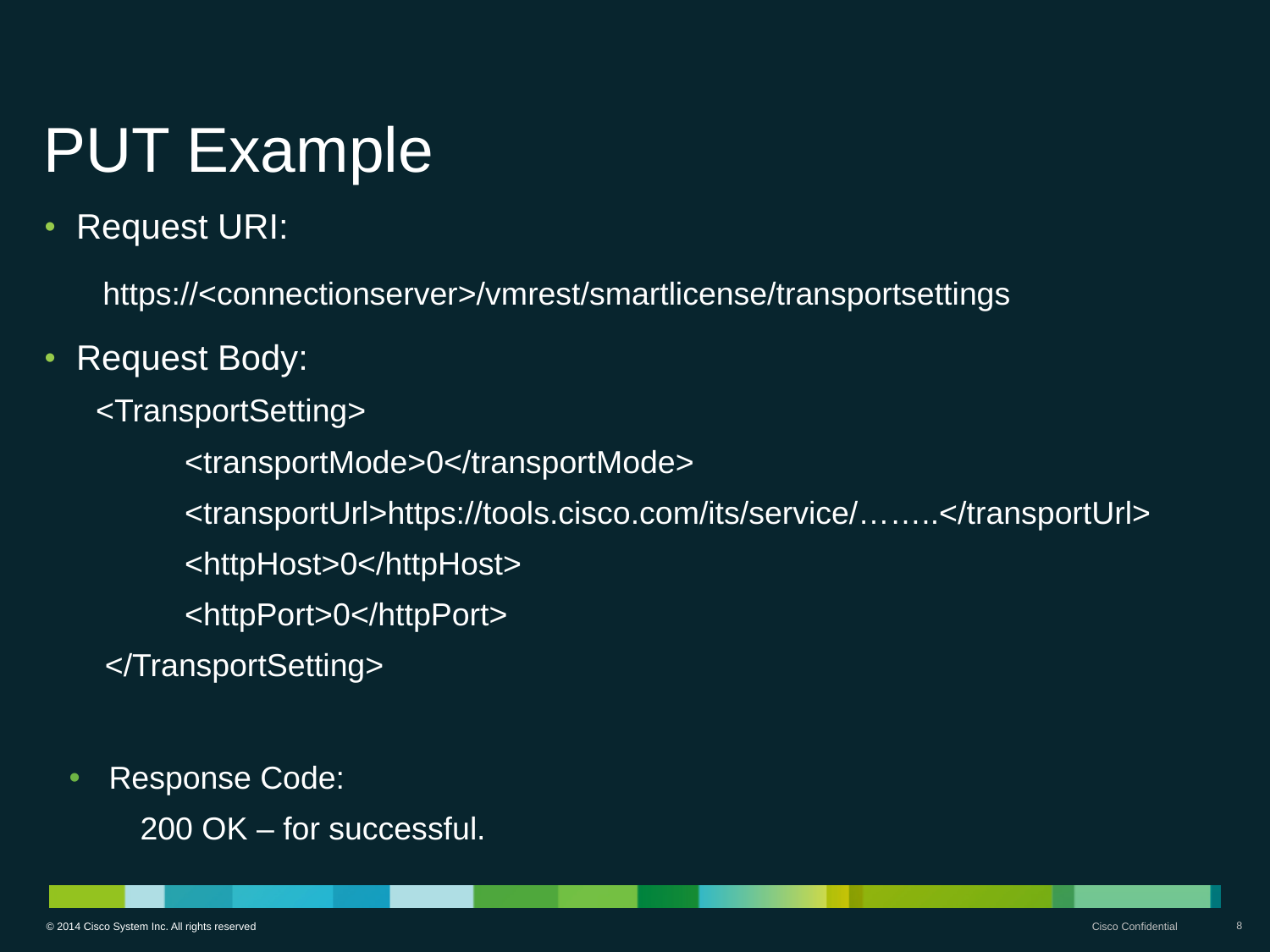

# PUT Example
Request URI:
      https://<connectionserver>/vmrest/smartlicense/transportsettings
Request Body:
   <TransportSetting>
             <transportMode>0</transportMode>
             <transportUrl>https://tools.cisco.com/its/service/……..</transportUrl>
             <httpHost>0</httpHost>
             <httpPort>0</httpPort>
    </TransportSetting>

Response Code:
        200 OK – for successful.